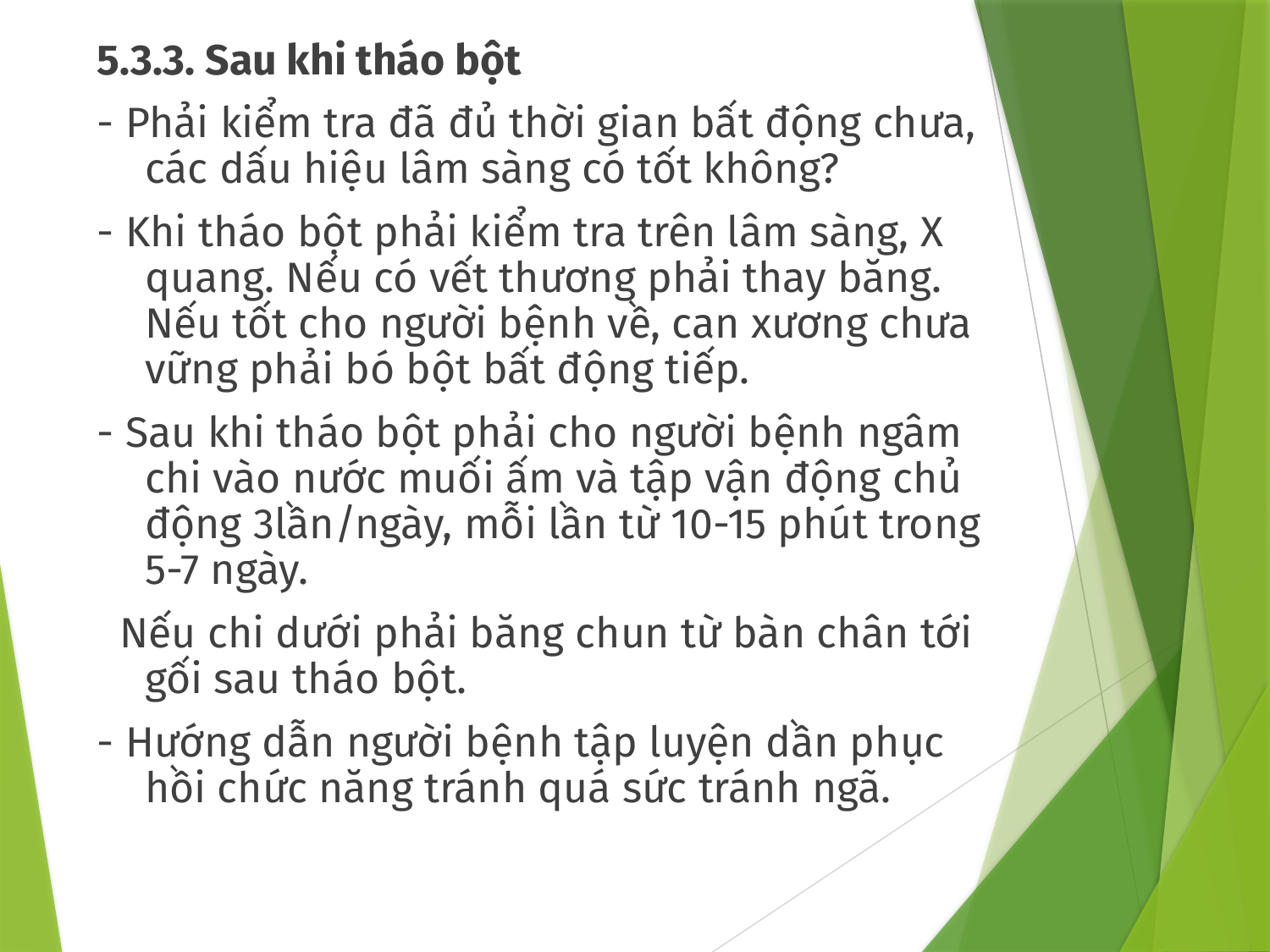

5.3.3. Sau khi tháo bột
- Phải kiểm tra đã đủ thời gian bất động chưa, các dấu hiệu lâm sàng có tốt không?
- Khi tháo bột phải kiểm tra trên lâm sàng, X quang. Nếu có vết thương phải thay băng. Nếu tốt cho người bệnh về, can xương chưa vững phải bó bột bất động tiếp.
- Sau khi tháo bột phải cho người bệnh ngâm chi vào nước muối ấm và tập vận động chủ động 3lần/ngày, mỗi lần từ 10-15 phút trong 5-7 ngày.
  Nếu chi dưới phải băng chun từ bàn chân tới gối sau tháo bột.
- Hướng dẫn người bệnh tập luyện dần phục hồi chức năng tránh quá sức tránh ngã.
#